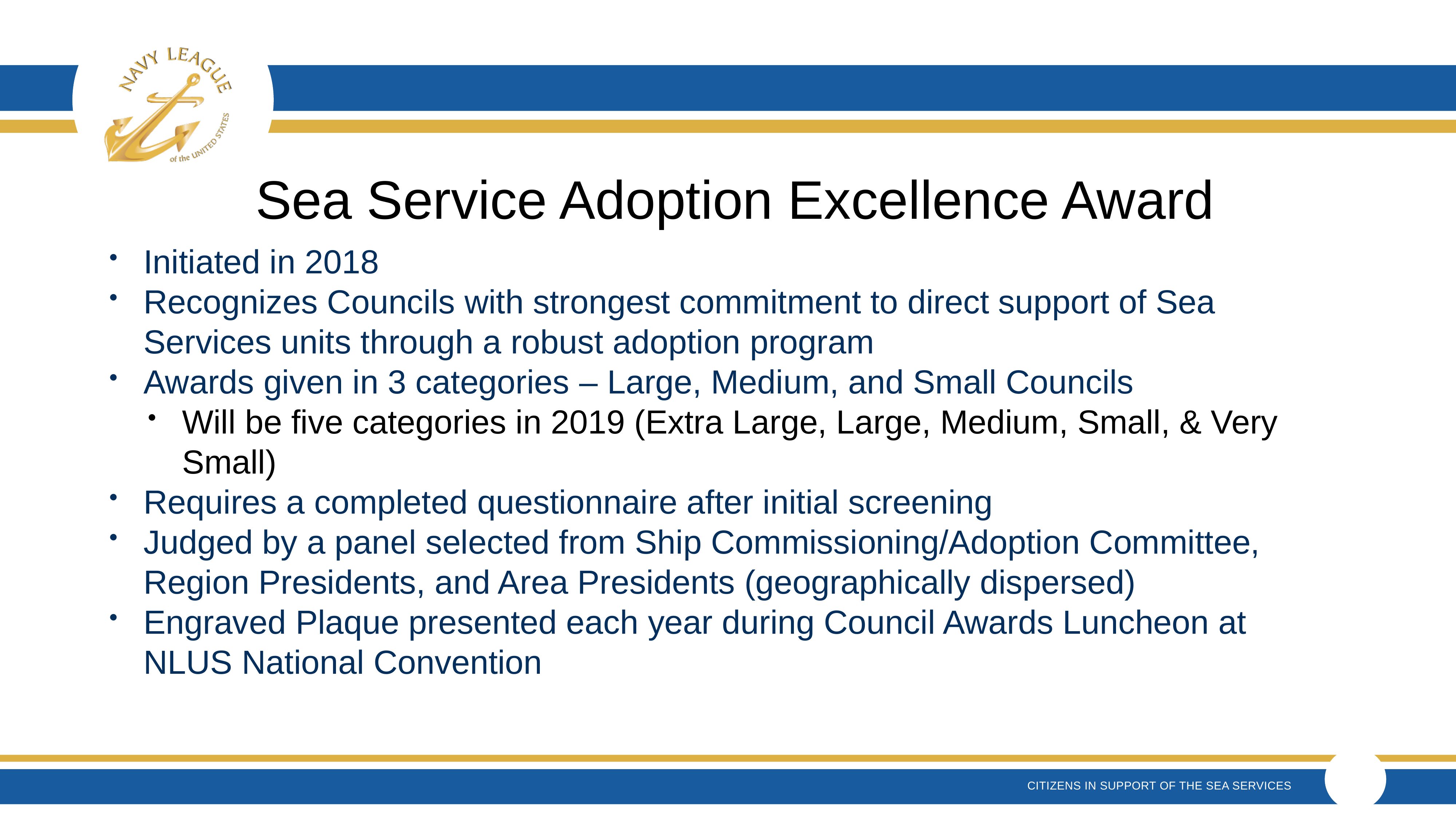

# Sea Service Adoption Excellence Award
Initiated in 2018
Recognizes Councils with strongest commitment to direct support of Sea Services units through a robust adoption program
Awards given in 3 categories – Large, Medium, and Small Councils
Will be five categories in 2019 (Extra Large, Large, Medium, Small, & Very Small)
Requires a completed questionnaire after initial screening
Judged by a panel selected from Ship Commissioning/Adoption Committee, Region Presidents, and Area Presidents (geographically dispersed)
Engraved Plaque presented each year during Council Awards Luncheon at NLUS National Convention